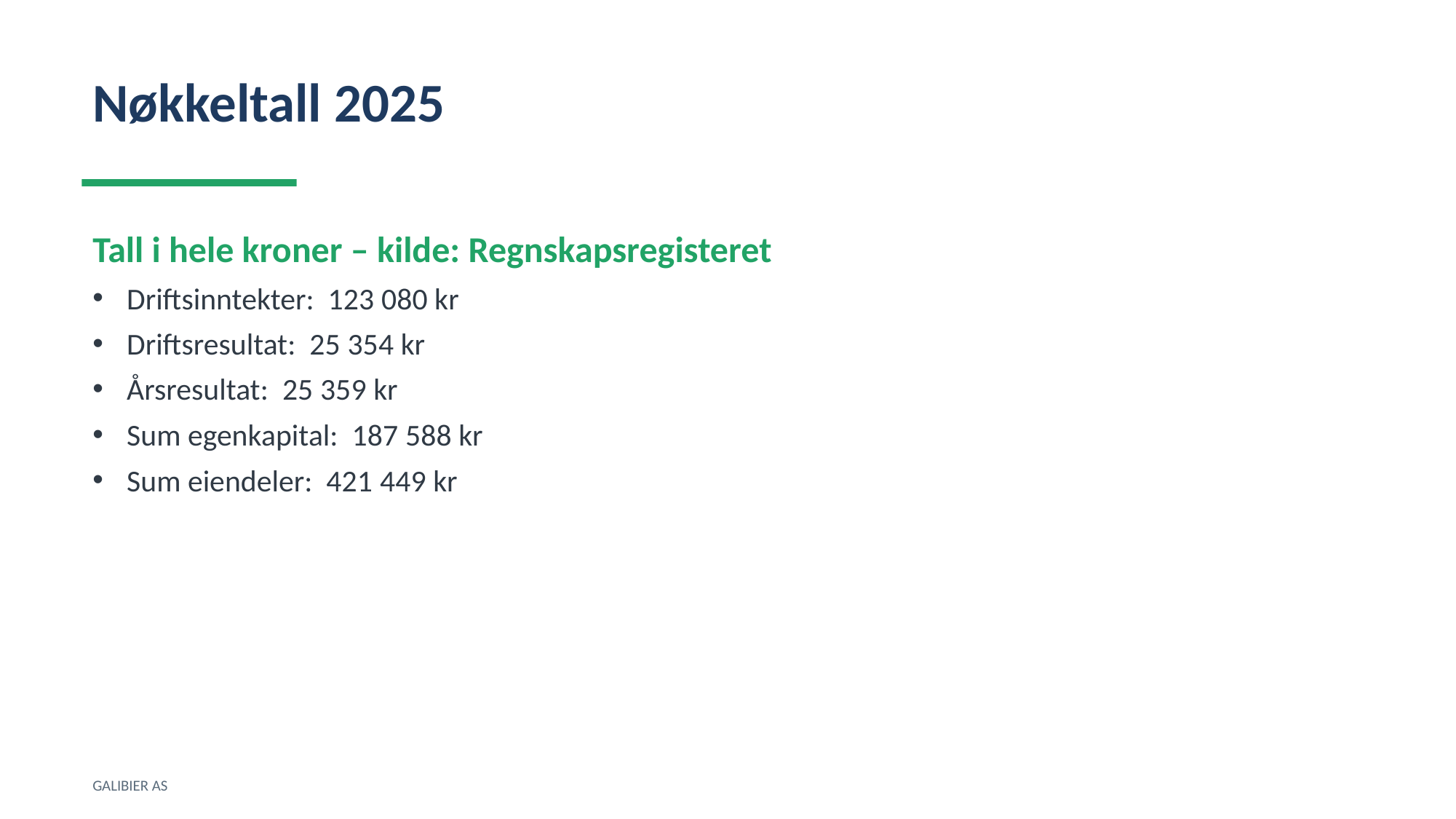

Nøkkeltall 2025

Tall i hele kroner – kilde: Regnskapsregisteret
Driftsinntekter:  123 080 kr
Driftsresultat:  25 354 kr
Årsresultat:  25 359 kr
Sum egenkapital:  187 588 kr
Sum eiendeler:  421 449 kr
GALIBIER AS